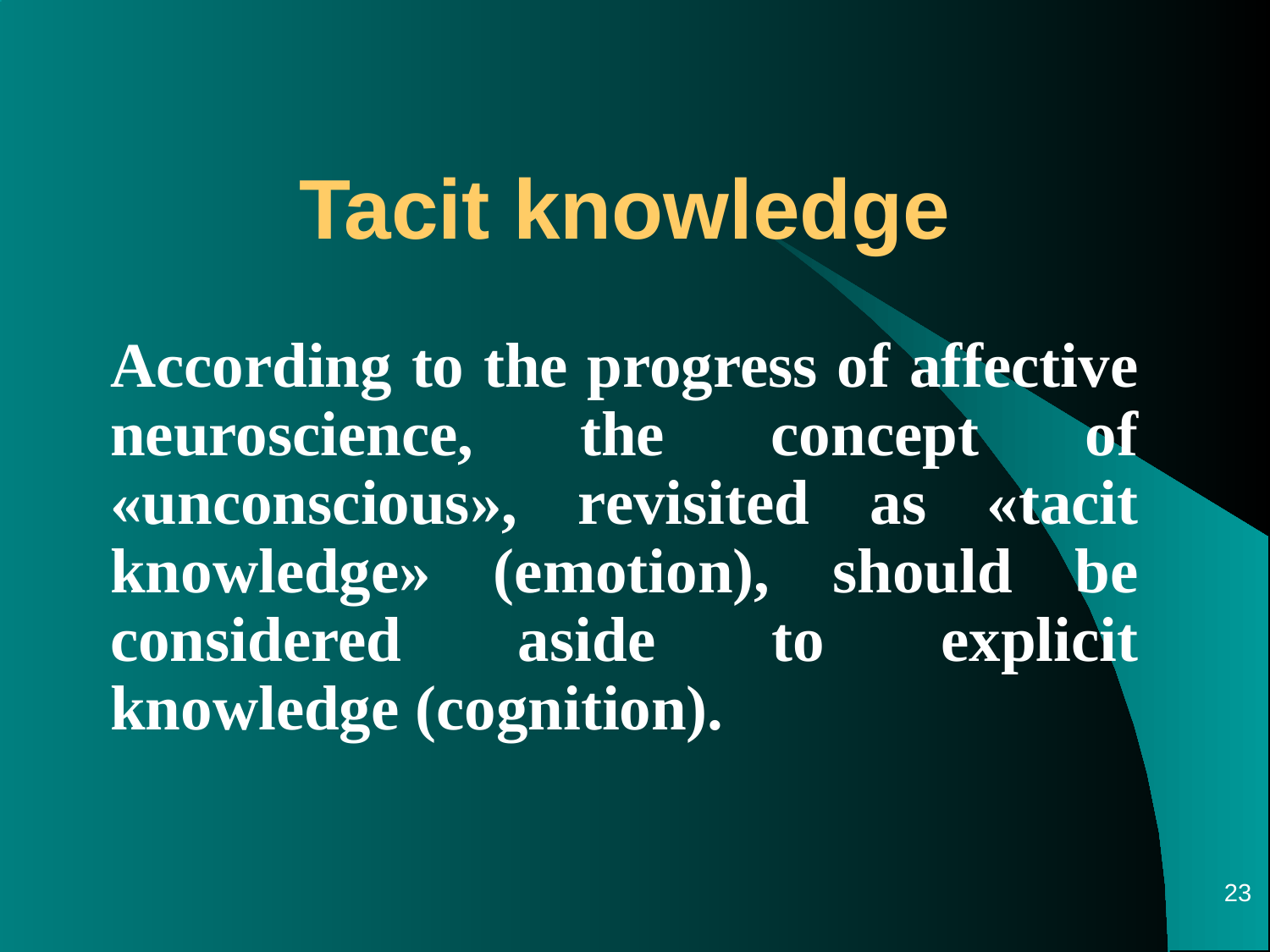

# Tacit knowledge
According to the progress of affective neuroscience, the concept of «unconscious», revisited as «tacit knowledge» (emotion), should be considered aside to explicit knowledge (cognition).
23